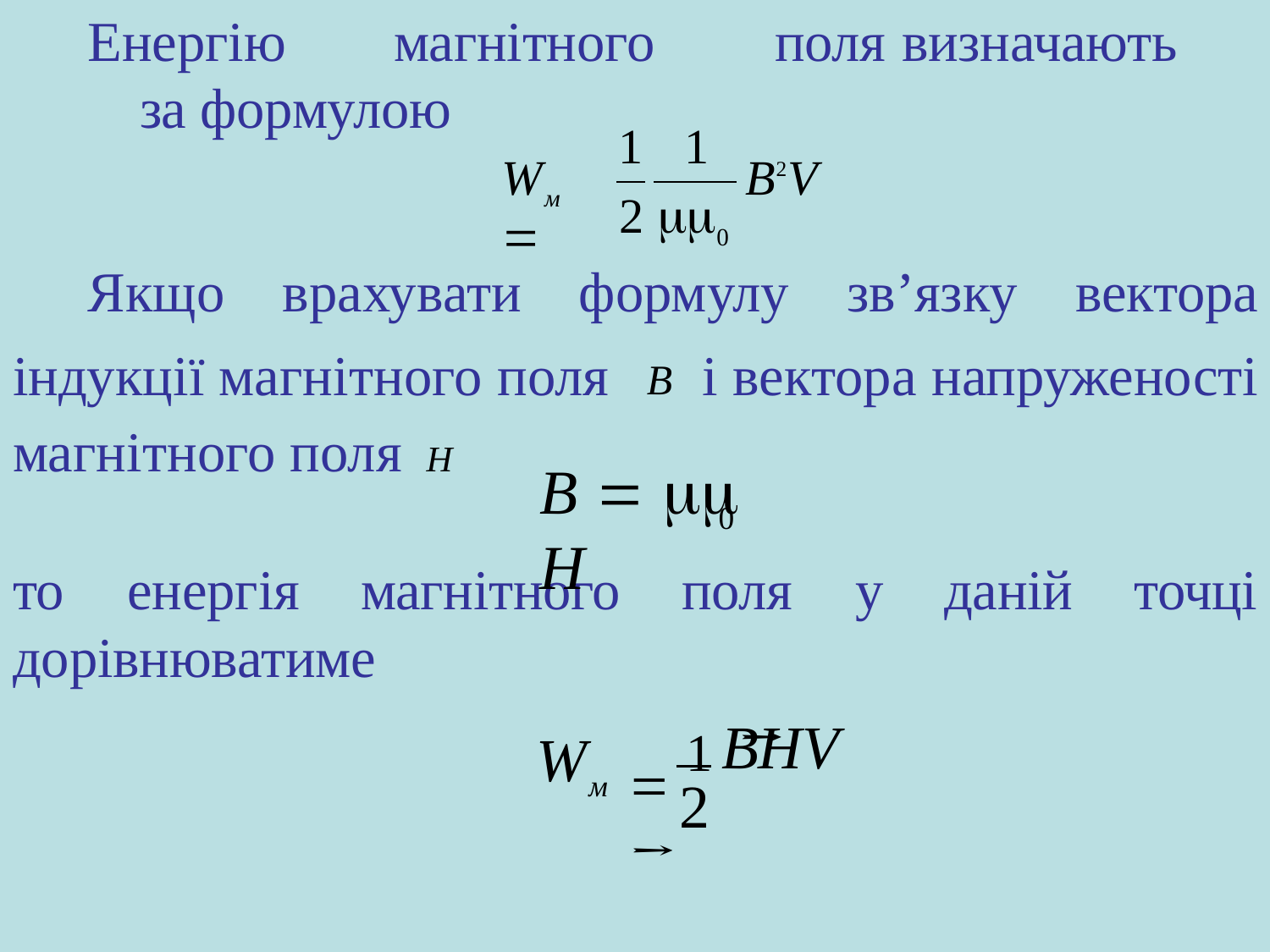

Енергію	магнітного	поля	визначають	за формулою
1	1
W	=
B2V
2 μμ
м

0
Якщо  врахувати  формулу  зв’язку  вектора індукції магнітного поля  B і вектора напруженості магнітного поля H
B = μμ H
0
поля	у	даній	точці
то	енергія	магнітного дорівнюватиме
= 1	→ →
W
BHV
2
м